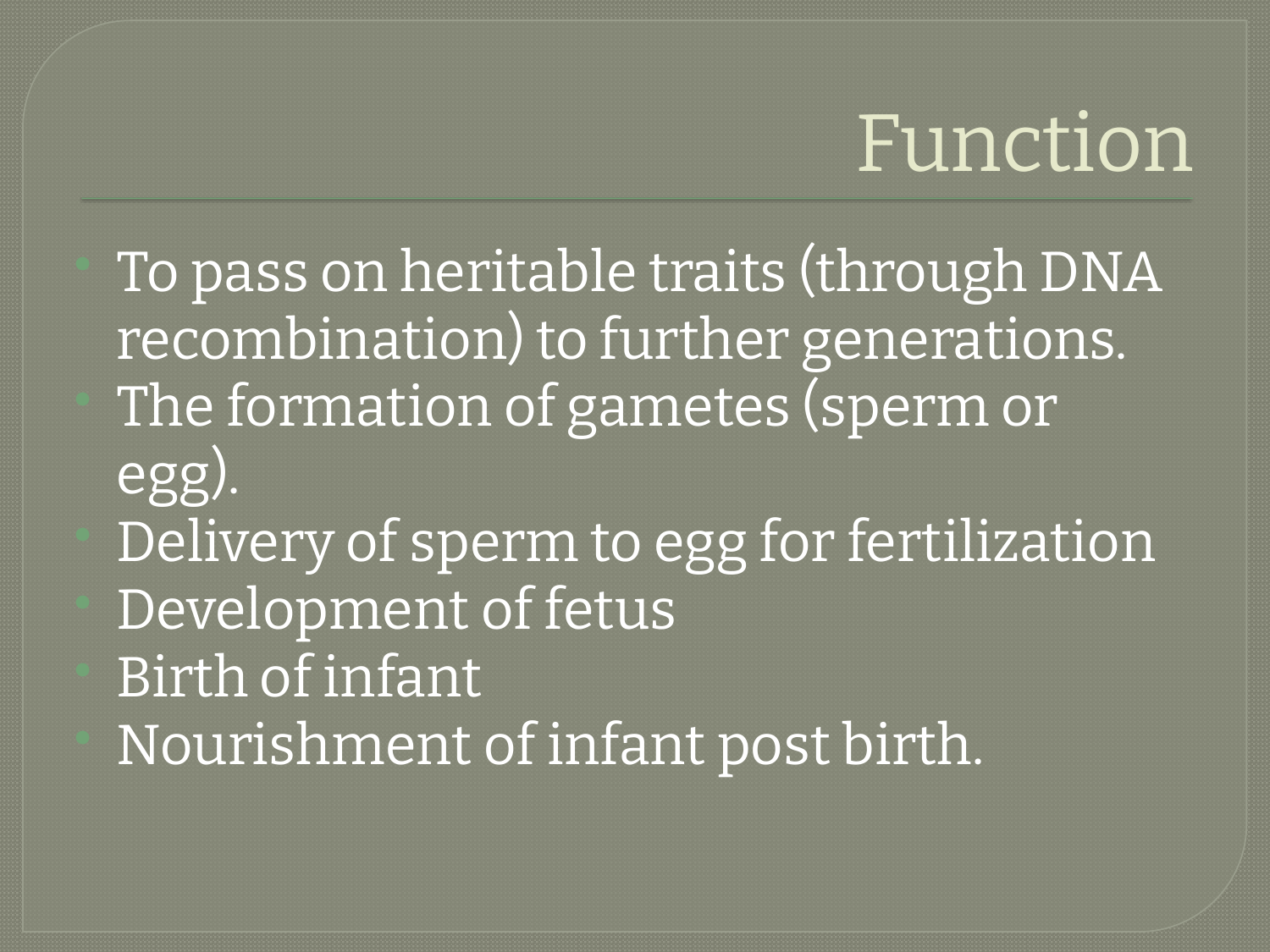

# Function
To pass on heritable traits (through DNA recombination) to further generations.
The formation of gametes (sperm or egg).
Delivery of sperm to egg for fertilization
Development of fetus
Birth of infant
Nourishment of infant post birth.